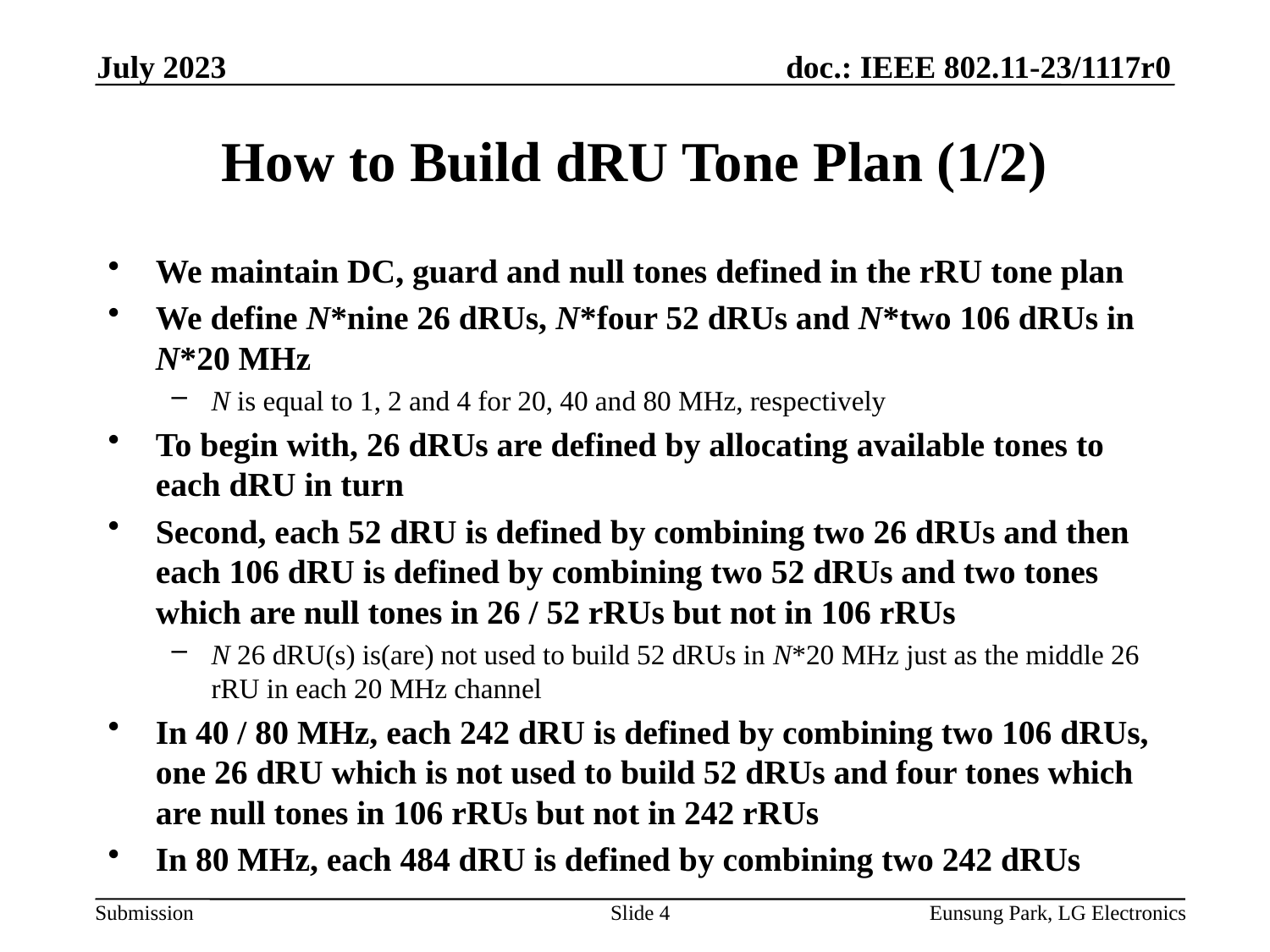

July 2023
# How to Build dRU Tone Plan (1/2)
We maintain DC, guard and null tones defined in the rRU tone plan
We define N*nine 26 dRUs, N*four 52 dRUs and N*two 106 dRUs in N*20 MHz
N is equal to 1, 2 and 4 for 20, 40 and 80 MHz, respectively
To begin with, 26 dRUs are defined by allocating available tones to each dRU in turn
Second, each 52 dRU is defined by combining two 26 dRUs and then each 106 dRU is defined by combining two 52 dRUs and two tones which are null tones in 26 / 52 rRUs but not in 106 rRUs
N 26 dRU(s) is(are) not used to build 52 dRUs in N*20 MHz just as the middle 26 rRU in each 20 MHz channel
In 40 / 80 MHz, each 242 dRU is defined by combining two 106 dRUs, one 26 dRU which is not used to build 52 dRUs and four tones which are null tones in 106 rRUs but not in 242 rRUs
In 80 MHz, each 484 dRU is defined by combining two 242 dRUs
Slide 4
Eunsung Park, LG Electronics